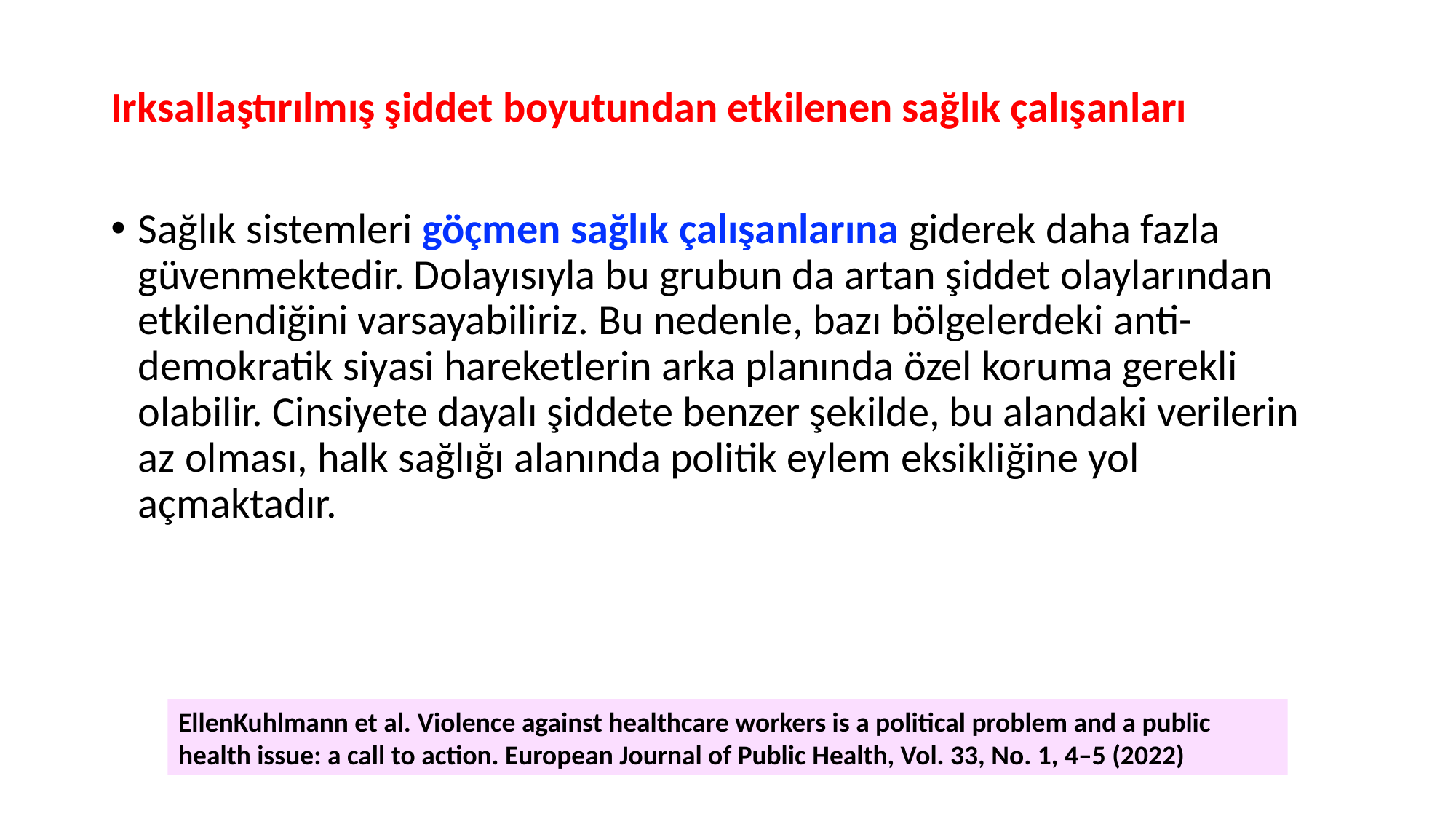

Irksallaştırılmış şiddet boyutundan etkilenen sağlık çalışanları

Sağlık sistemleri göçmen sağlık çalışanlarına giderek daha fazla güvenmektedir. Dolayısıyla bu grubun da artan şiddet olaylarından etkilendiğini varsayabiliriz. Bu nedenle, bazı bölgelerdeki anti-demokratik siyasi hareketlerin arka planında özel koruma gerekli olabilir. Cinsiyete dayalı şiddete benzer şekilde, bu alandaki verilerin az olması, halk sağlığı alanında politik eylem eksikliğine yol açmaktadır.

EllenKuhlmann et al. Violence against healthcare workers is a political problem and a public health issue: a call to action. European Journal of Public Health, Vol. 33, No. 1, 4–5 (2022)